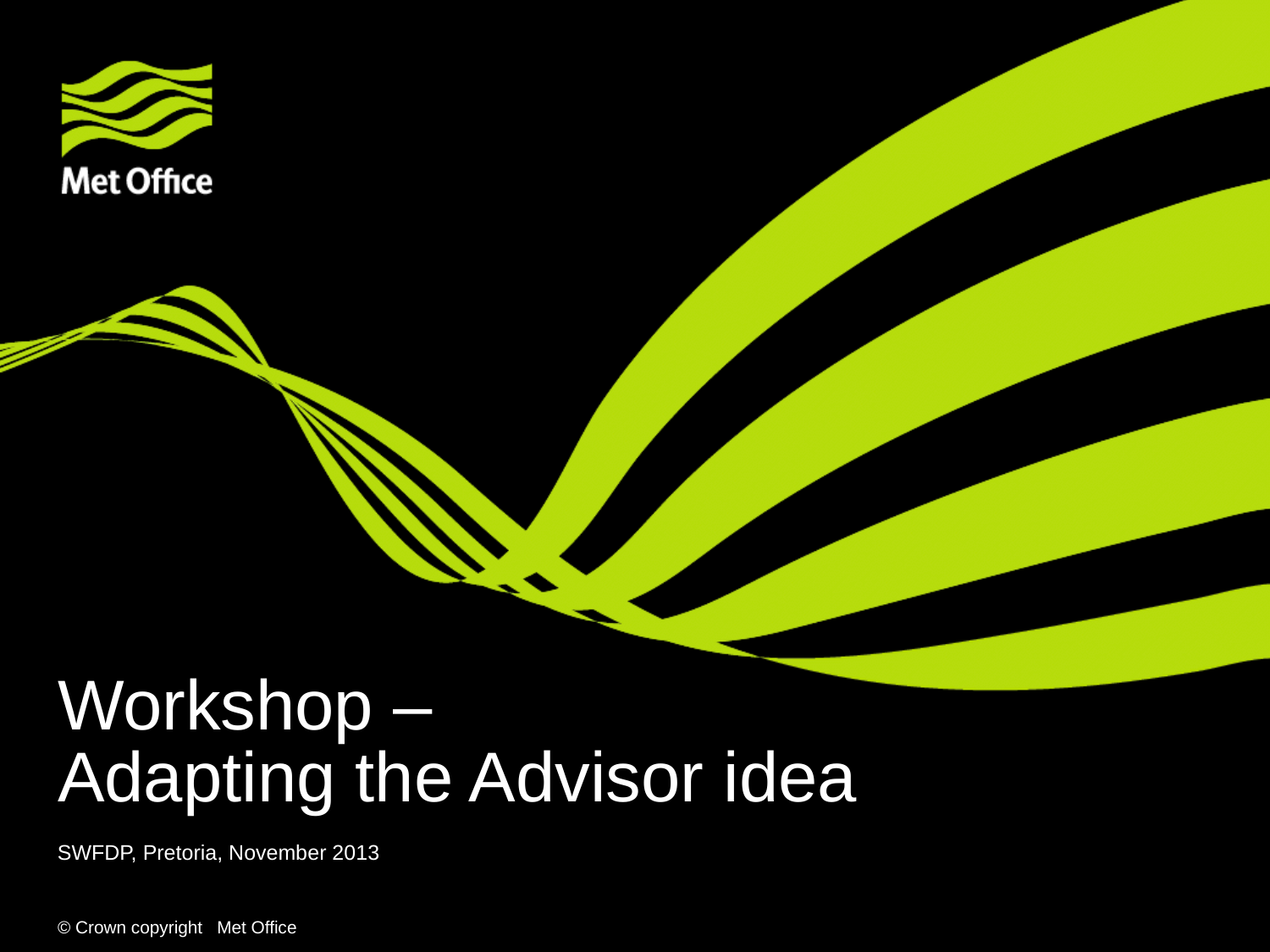

# Workshop – Adapting the Advisor idea
SWFDP, Pretoria, November 2013
© Crown copyright   Met Office